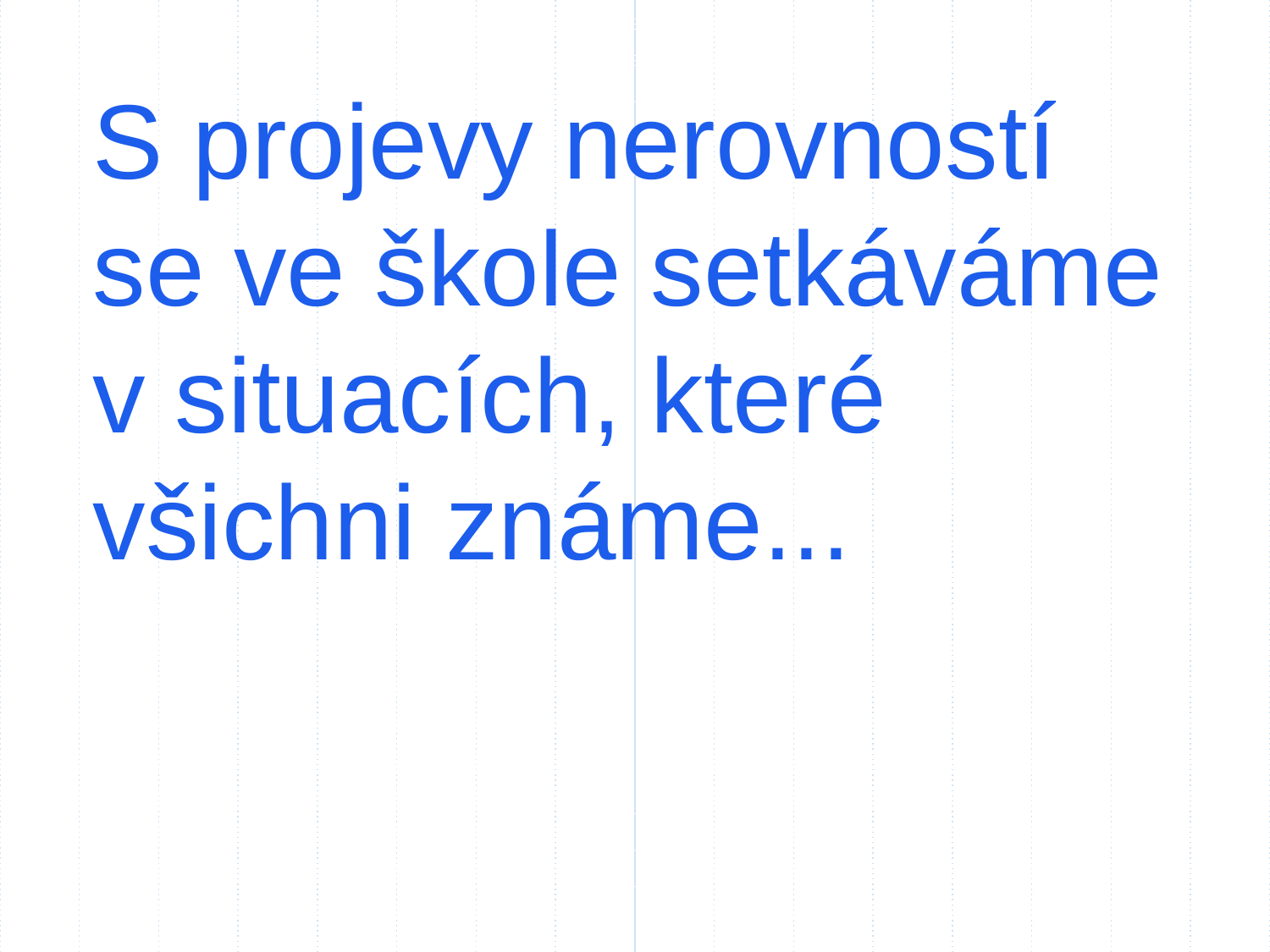

S projevy nerovností se ve škole setkáváme
v situacích, které všichni známe...